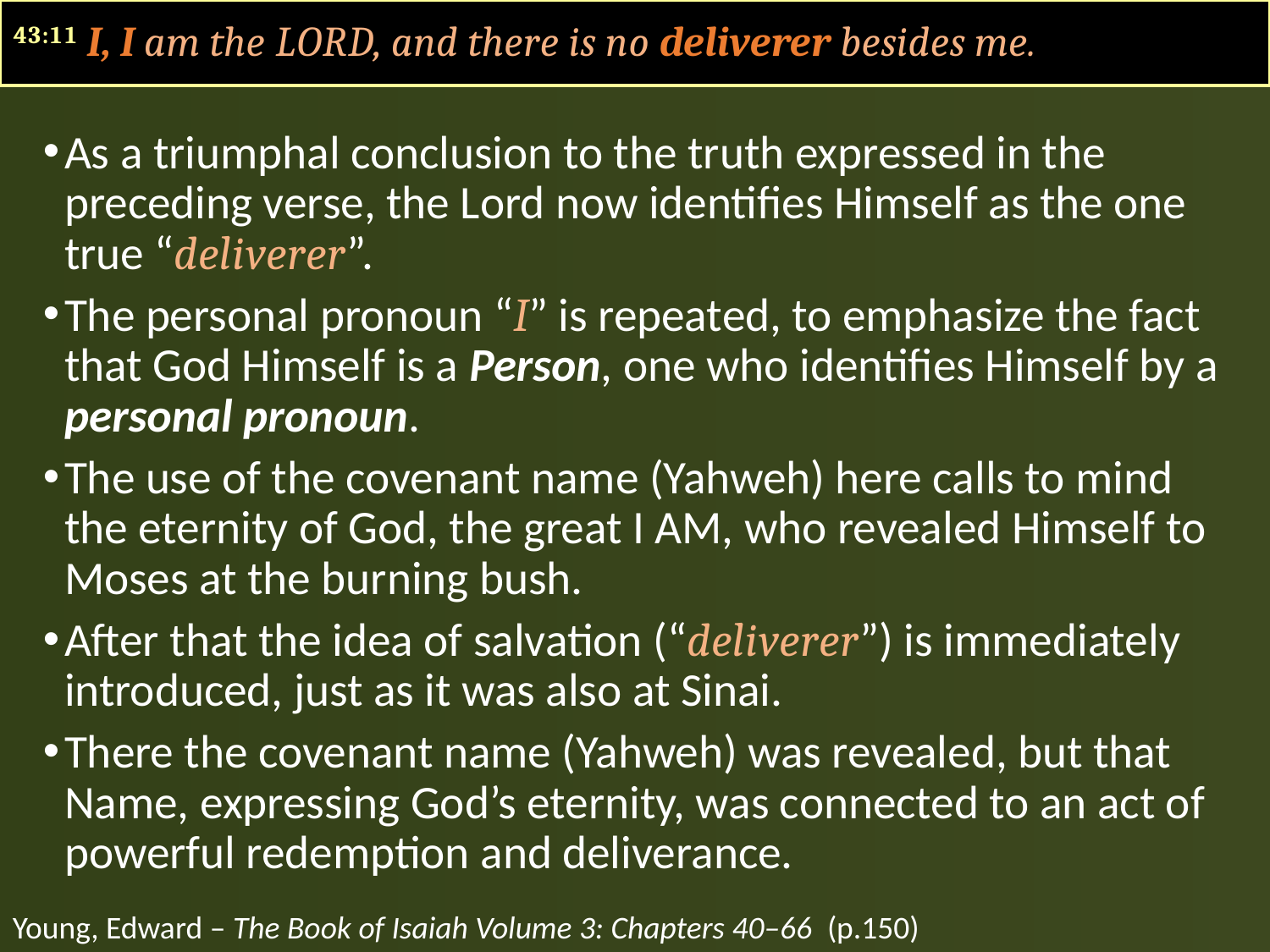

43:11 I, I am the LORD, and there is no deliverer besides me.
As a triumphal conclusion to the truth expressed in the preceding verse, the Lord now identifies Himself as the one true “deliverer”.
The personal pronoun “I” is repeated, to emphasize the fact that God Himself is a Person, one who identifies Himself by a personal pronoun.
The use of the covenant name (Yahweh) here calls to mind the eternity of God, the great I AM, who revealed Himself to Moses at the burning bush.
After that the idea of salvation (“deliverer”) is immediately introduced, just as it was also at Sinai.
There the covenant name (Yahweh) was revealed, but that Name, expressing God’s eternity, was connected to an act of powerful redemption and deliverance.
Young, Edward – The Book of Isaiah Volume 3: Chapters 40–66  (p.150)